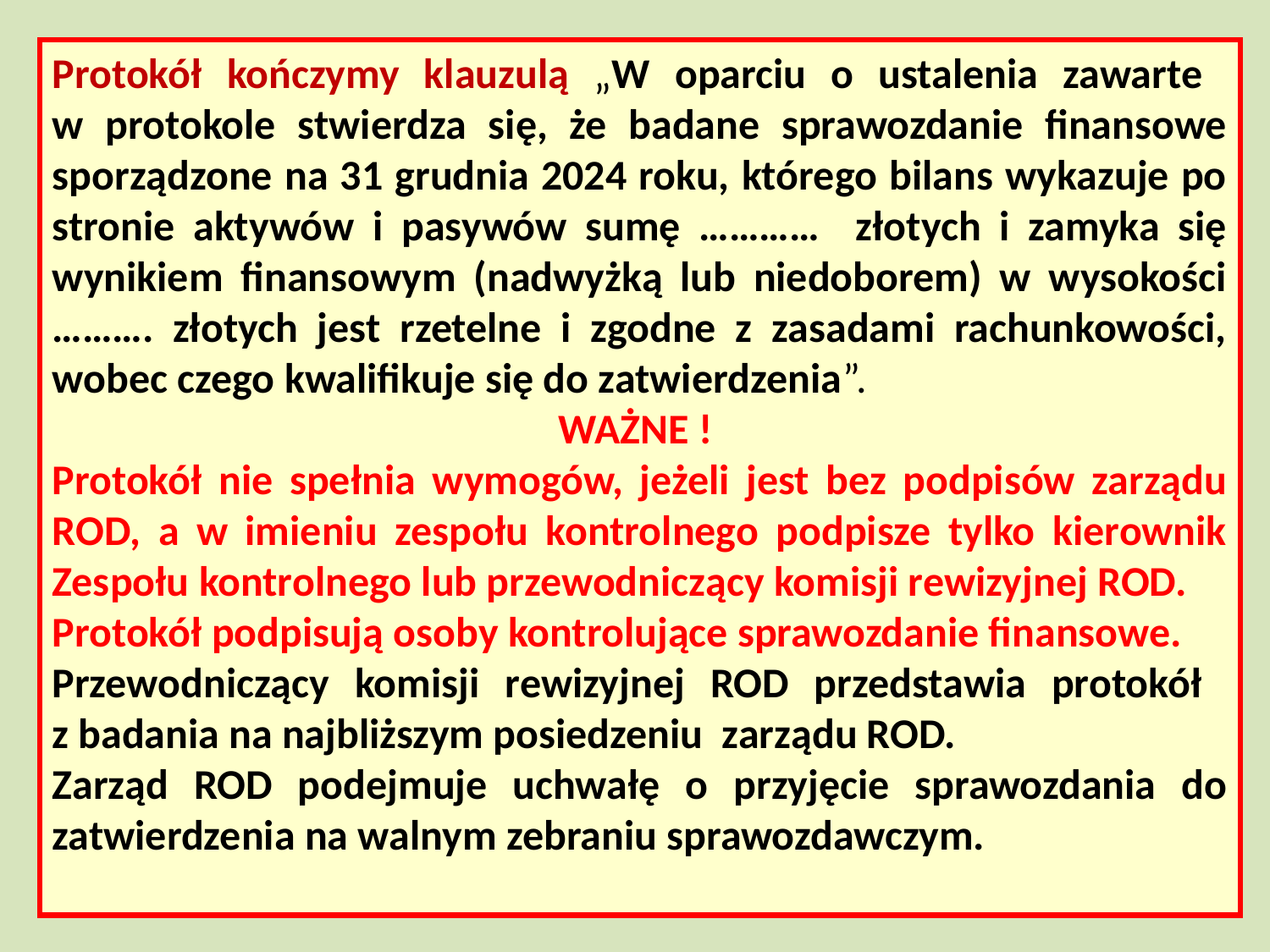

Protokół kończymy klauzulą „W oparciu o ustalenia zawarte
w protokole stwierdza się, że badane sprawozdanie finansowe sporządzone na 31 grudnia 2024 roku, którego bilans wykazuje po stronie aktywów i pasywów sumę …………  złotych i zamyka się wynikiem finansowym (nadwyżką lub niedoborem) w wysokości ………. złotych jest rzetelne i zgodne z zasadami rachunkowości, wobec czego kwalifikuje się do zatwierdzenia”.
WAŻNE !
Protokół nie spełnia wymogów, jeżeli jest bez podpisów zarządu ROD, a w imieniu zespołu kontrolnego podpisze tylko kierownik Zespołu kontrolnego lub przewodniczący komisji rewizyjnej ROD.
Protokół podpisują osoby kontrolujące sprawozdanie finansowe.
Przewodniczący komisji rewizyjnej ROD przedstawia protokół
z badania na najbliższym posiedzeniu  zarządu ROD.
Zarząd ROD podejmuje uchwałę o przyjęcie sprawozdania do zatwierdzenia na walnym zebraniu sprawozdawczym.